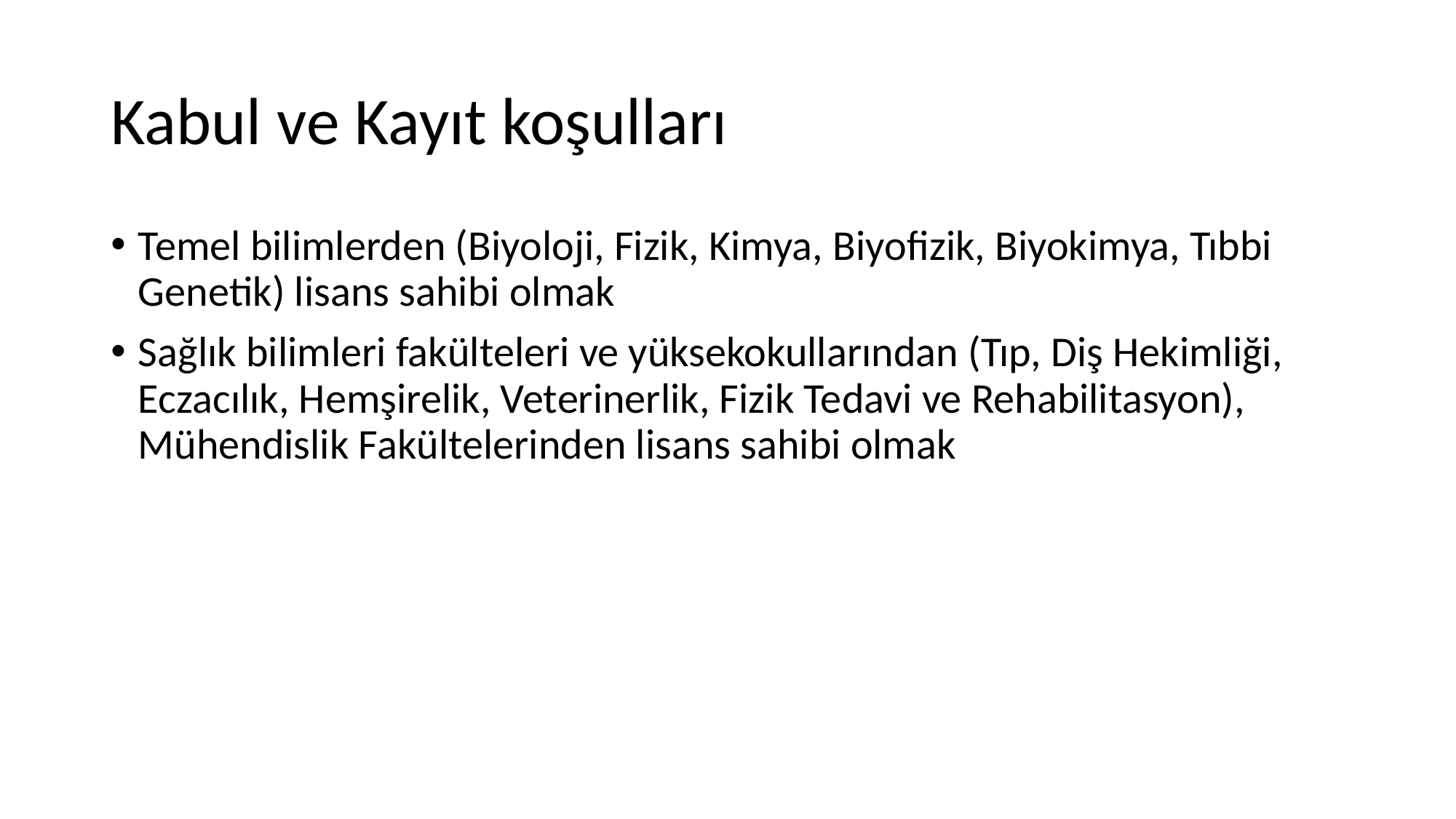

# Kabul ve Kayıt koşulları
Temel bilimlerden (Biyoloji, Fizik, Kimya, Biyofizik, Biyokimya, Tıbbi Genetik) lisans sahibi olmak
Sağlık bilimleri fakülteleri ve yüksekokullarından (Tıp, Diş Hekimliği, Eczacılık, Hemşirelik, Veterinerlik, Fizik Tedavi ve Rehabilitasyon), Mühendislik Fakültelerinden lisans sahibi olmak